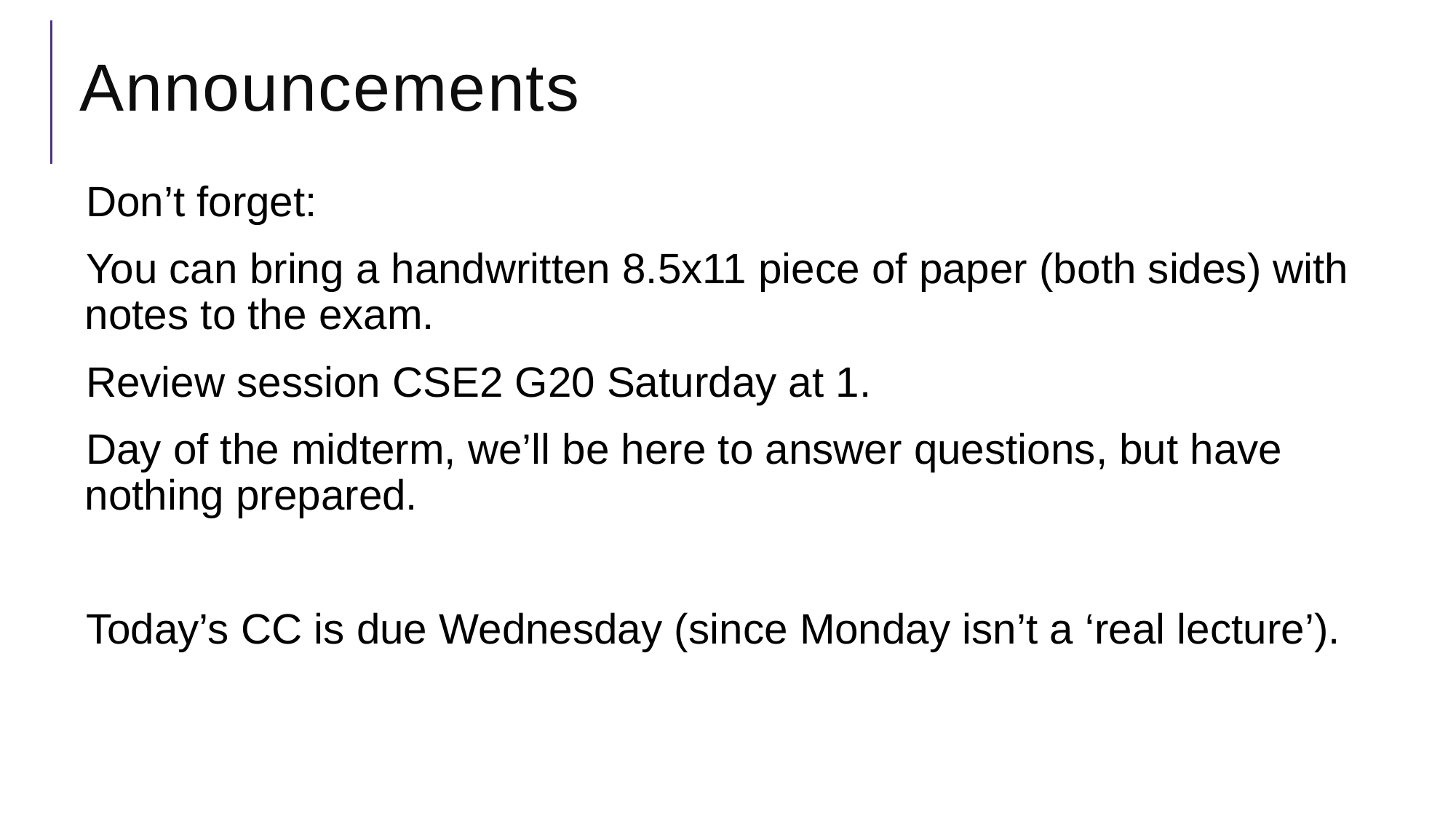

# Announcements
Don’t forget:
You can bring a handwritten 8.5x11 piece of paper (both sides) with notes to the exam.
Review session CSE2 G20 Saturday at 1.
Day of the midterm, we’ll be here to answer questions, but have nothing prepared.

Today’s CC is due Wednesday (since Monday isn’t a ‘real lecture’).